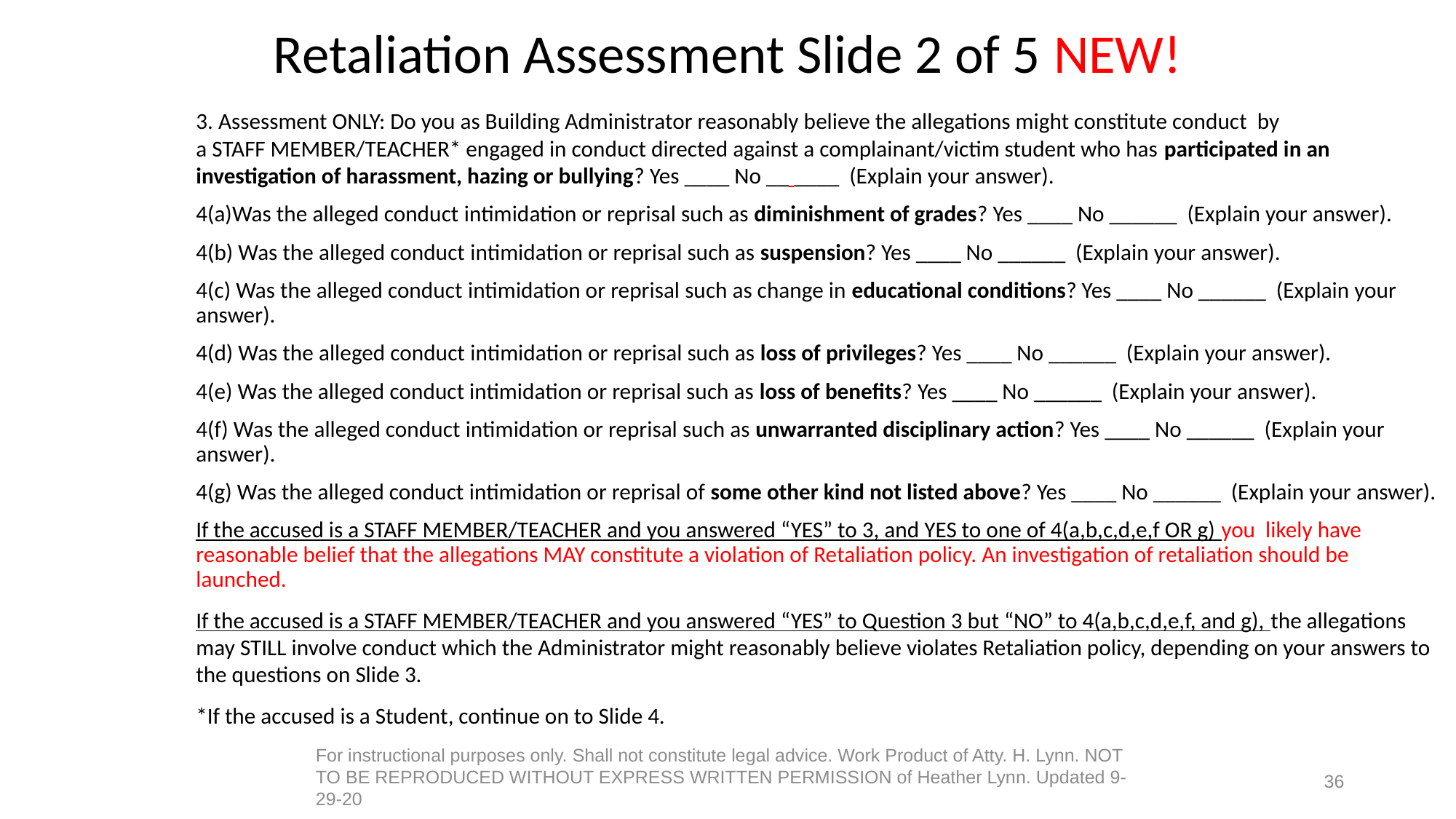

# Retaliation Assessment Slide 2 of 5 NEW!
3. Assessment ONLY: Do you as Building Administrator reasonably believe the allegations might constitute conduct  by
a STAFF MEMBER/TEACHER* engaged in conduct directed against a complainant/victim student who has participated in an investigation of harassment, hazing or bullying? Yes ____ No __ ____  (Explain your answer).
4(a)Was the alleged conduct intimidation or reprisal such as diminishment of grades? Yes ____ No ______  (Explain your answer).
4(b) Was the alleged conduct intimidation or reprisal such as suspension? Yes ____ No ______  (Explain your answer).
4(c) Was the alleged conduct intimidation or reprisal such as change in educational conditions? Yes ____ No ______  (Explain your answer).
4(d) Was the alleged conduct intimidation or reprisal such as loss of privileges? Yes ____ No ______  (Explain your answer).
4(e) Was the alleged conduct intimidation or reprisal such as loss of benefits? Yes ____ No ______  (Explain your answer).
4(f) Was the alleged conduct intimidation or reprisal such as unwarranted disciplinary action? Yes ____ No ______  (Explain your answer).
4(g) Was the alleged conduct intimidation or reprisal of some other kind not listed above? Yes ____ No ______  (Explain your answer).
If the accused is a STAFF MEMBER/TEACHER and you answered “YES” to 3, and YES to one of 4(a,b,c,d,e,f OR g) you  likely have reasonable belief that the allegations MAY constitute a violation of Retaliation policy. An investigation of retaliation should be launched.
If the accused is a STAFF MEMBER/TEACHER and you answered “YES” to Question 3 but “NO” to 4(a,b,c,d,e,f, and g), the allegations may STILL involve conduct which the Administrator might reasonably believe violates Retaliation policy, depending on your answers to the questions on Slide 3.
*If the accused is a Student, continue on to Slide 4.
For instructional purposes only. Shall not constitute legal advice. Work Product of Atty. H. Lynn. NOT TO BE REPRODUCED WITHOUT EXPRESS WRITTEN PERMISSION of Heather Lynn. Updated 9-29-20
36